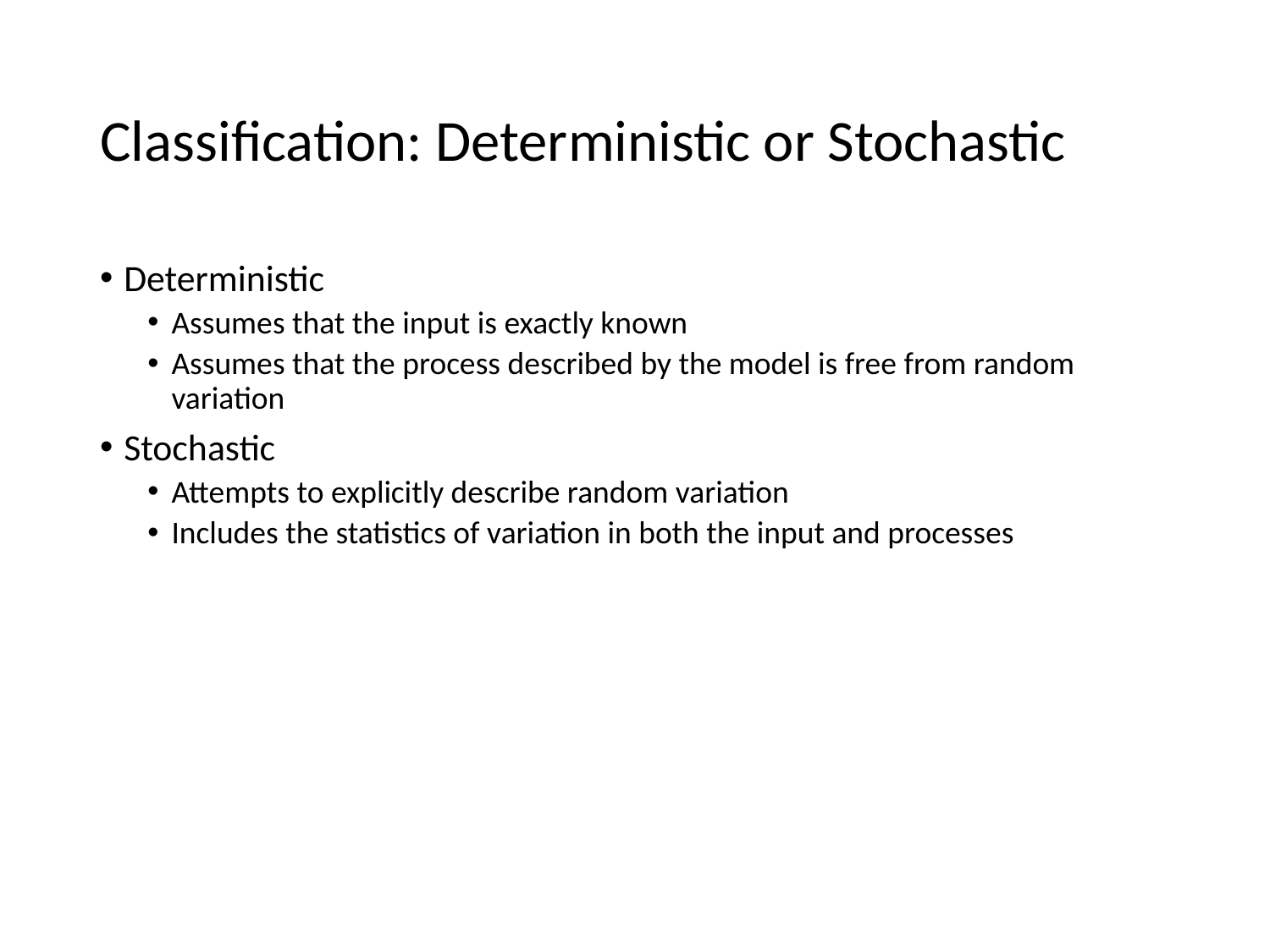

# Classification: Deterministic or Stochastic
Deterministic
Assumes that the input is exactly known
Assumes that the process described by the model is free from random variation
Stochastic
Attempts to explicitly describe random variation
Includes the statistics of variation in both the input and processes